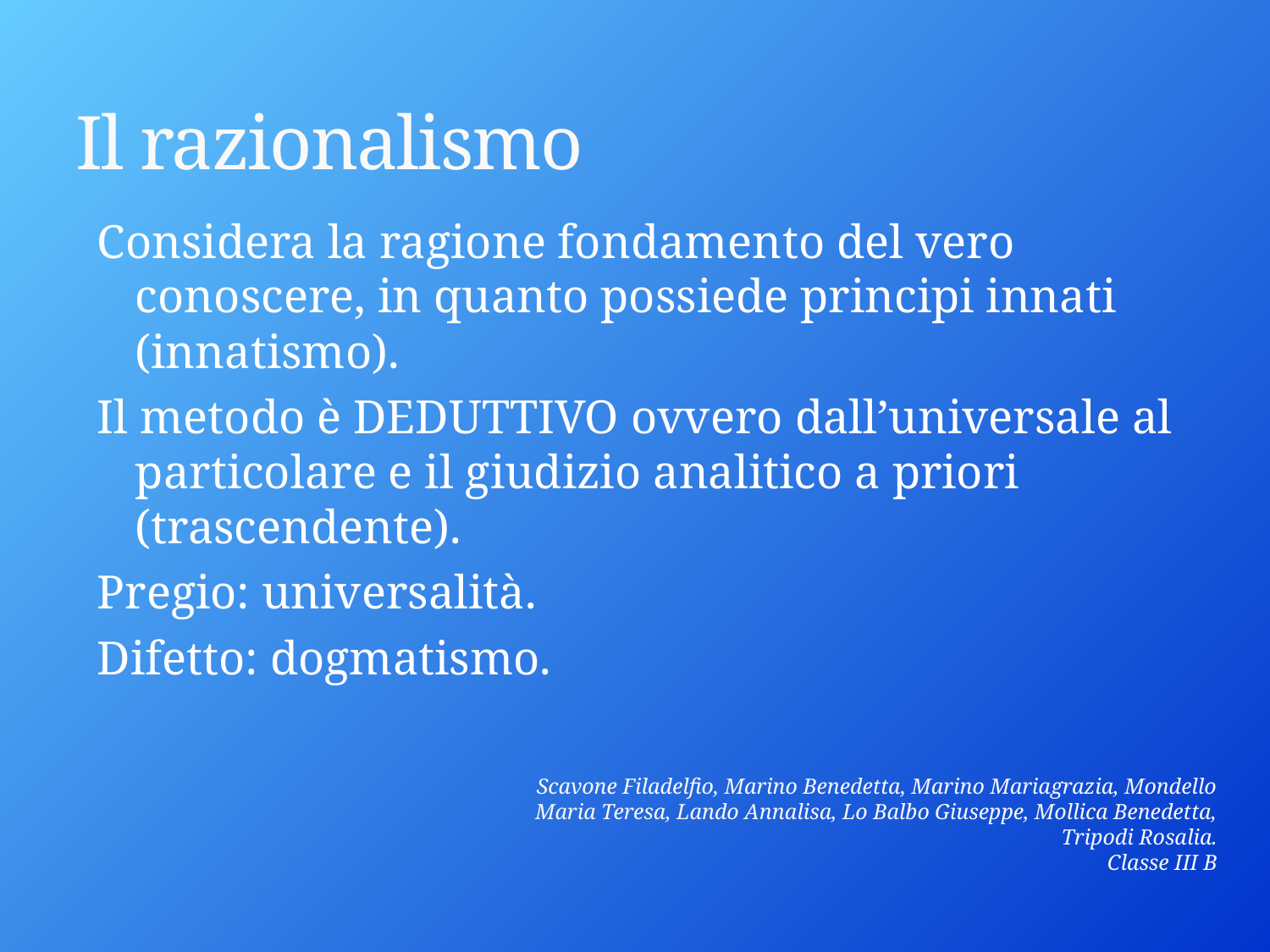

# Il razionalismo
Considera la ragione fondamento del vero conoscere, in quanto possiede principi innati (innatismo).
Il metodo è DEDUTTIVO ovvero dall’universale al particolare e il giudizio analitico a priori (trascendente).
Pregio: universalità.
Difetto: dogmatismo.
Scavone Filadelfio, Marino Benedetta, Marino Mariagrazia, Mondello Maria Teresa, Lando Annalisa, Lo Balbo Giuseppe, Mollica Benedetta, Tripodi Rosalia.
Classe III B